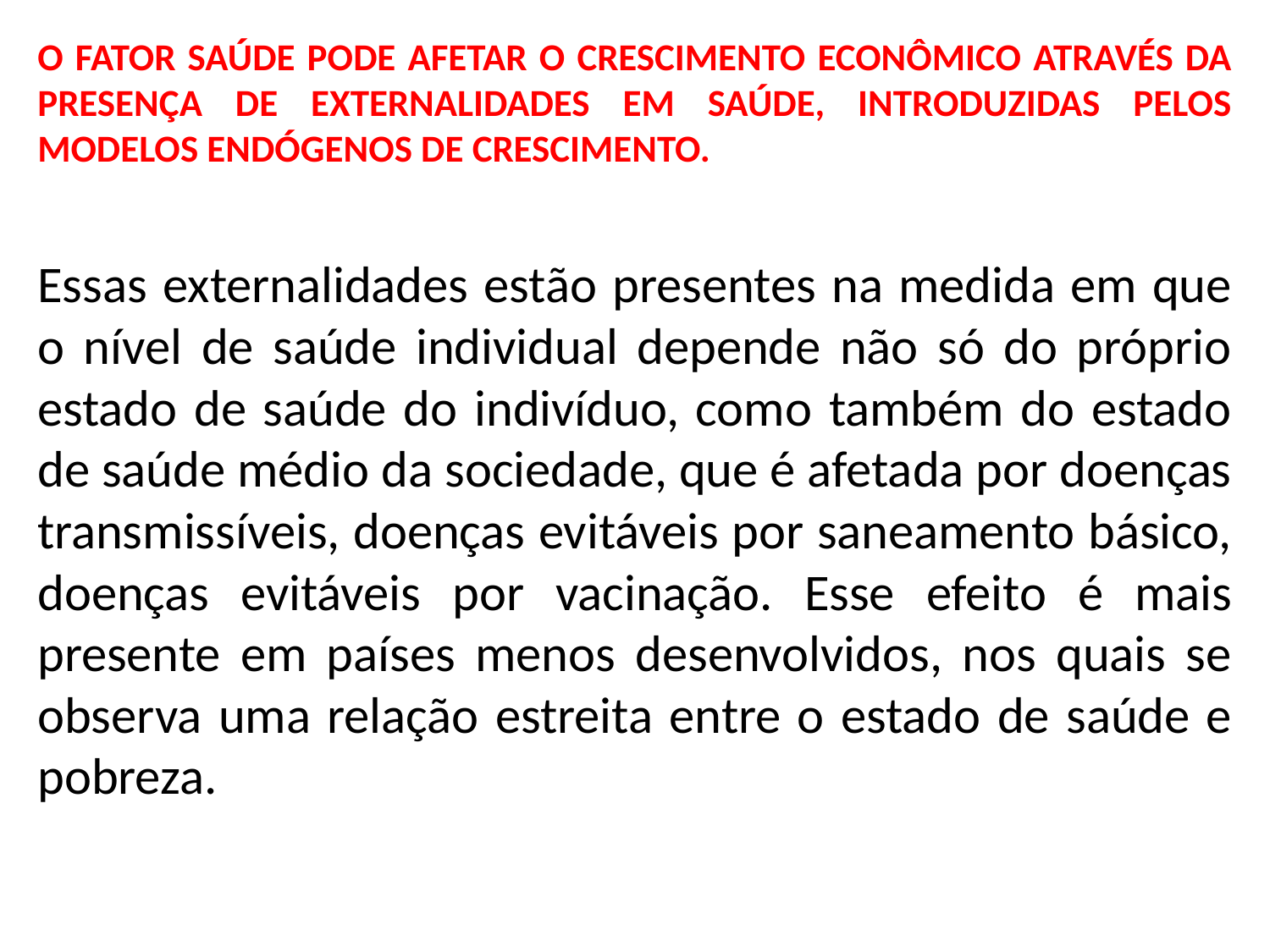

O FATOR SAÚDE PODE AFETAR O CRESCIMENTO ECONÔMICO ATRAVÉS DA PRESENÇA DE EXTERNALIDADES EM SAÚDE, INTRODUZIDAS PELOS MODELOS ENDÓGENOS DE CRESCIMENTO.

Essas externalidades estão presentes na medida em que o nível de saúde individual depende não só do próprio estado de saúde do indivíduo, como também do estado de saúde médio da sociedade, que é afetada por doenças transmissíveis, doenças evitáveis por saneamento básico, doenças evitáveis por vacinação. Esse efeito é mais presente em países menos desenvolvidos, nos quais se observa uma relação estreita entre o estado de saúde e pobreza.